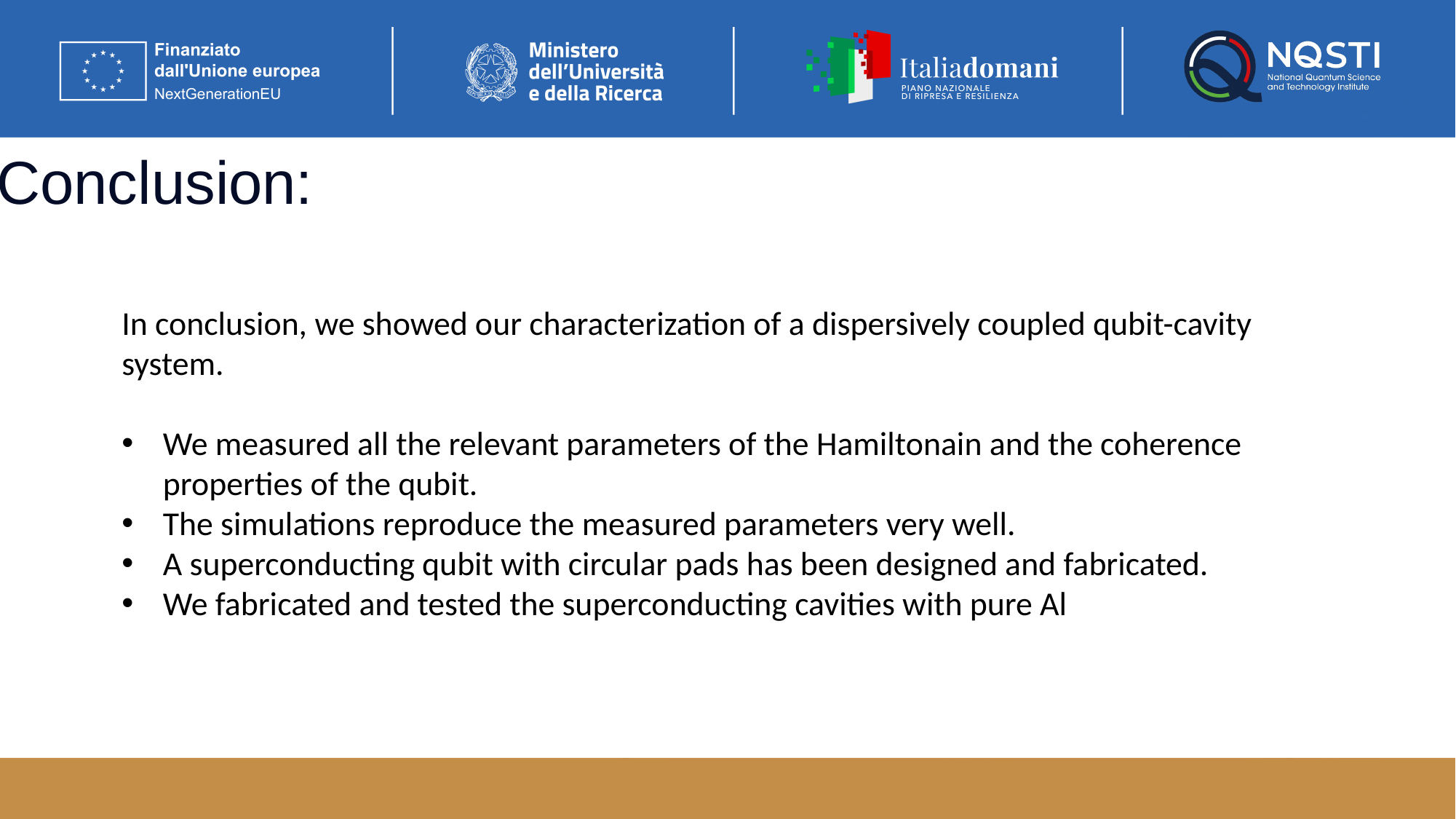

Conclusion:
In conclusion, we showed our characterization of a dispersively coupled qubit-cavity system.

We measured all the relevant parameters of the Hamiltonain and the coherence properties of the qubit.
The simulations reproduce the measured parameters very well.
A superconducting qubit with circular pads has been designed and fabricated.
We fabricated and tested the superconducting cavities with pure Al